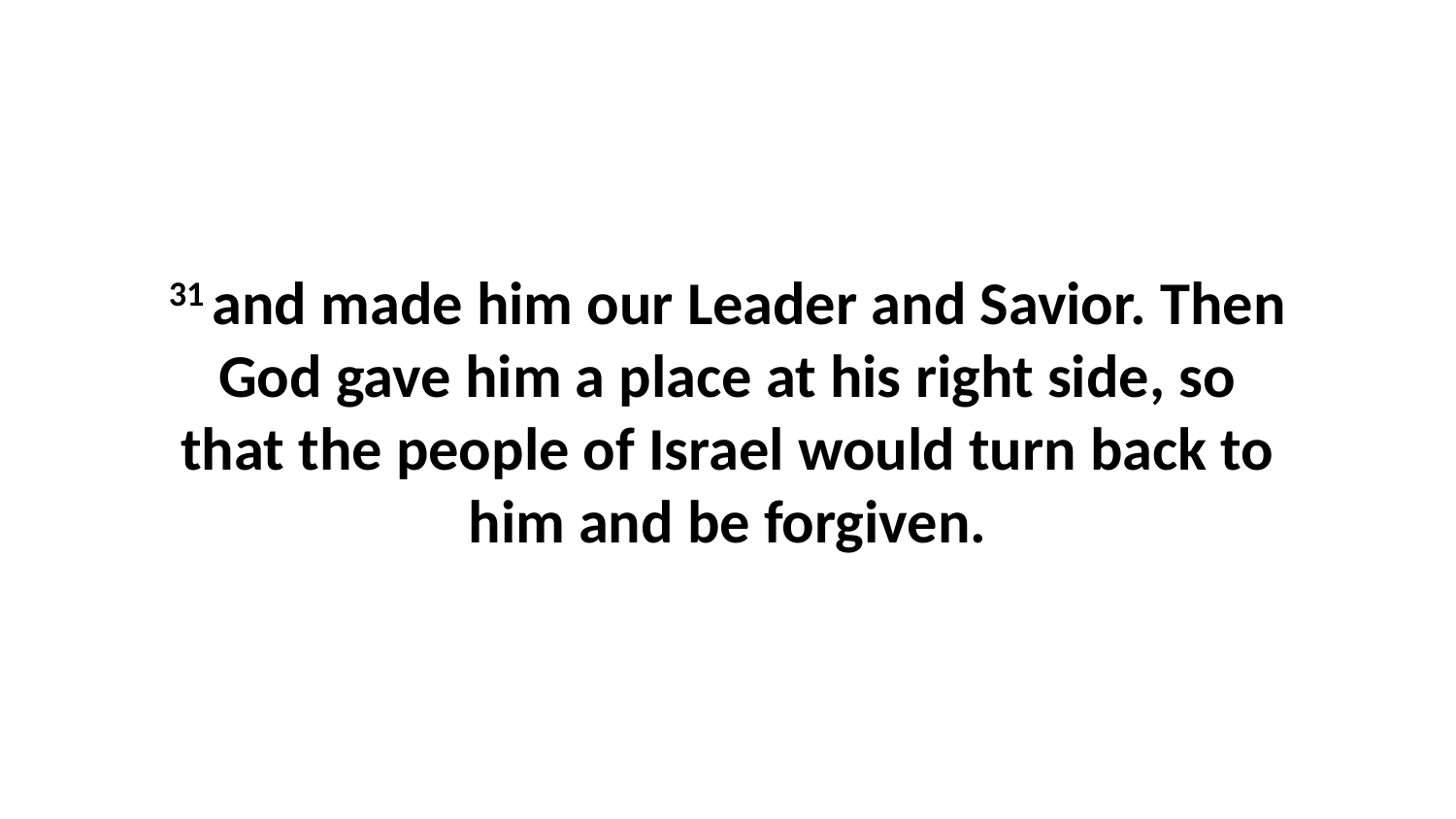

31 and made him our Leader and Savior. Then God gave him a place at his right side, so that the people of Israel would turn back to him and be forgiven.